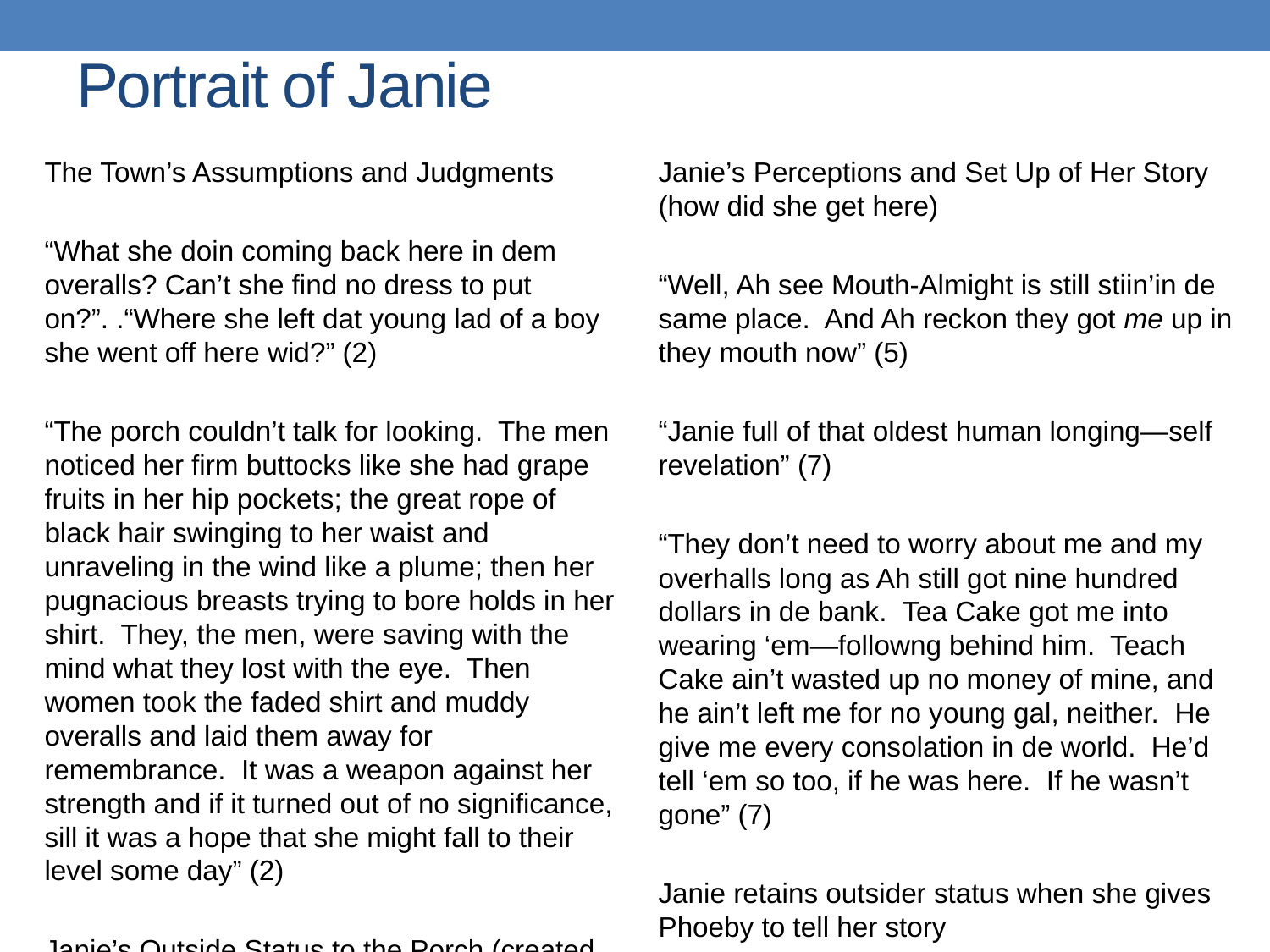

# Portrait of Janie
The Town’s Assumptions and Judgments

“What she doin coming back here in dem overalls? Can’t she find no dress to put on?”. .“Where she left dat young lad of a boy she went off here wid?” (2)

“The porch couldn’t talk for looking.  The men noticed her firm buttocks like she had grape fruits in her hip pockets; the great rope of black hair swinging to her waist and unraveling in the wind like a plume; then her pugnacious breasts trying to bore holds in her shirt.  They, the men, were saving with the mind what they lost with the eye.  Then women took the faded shirt and muddy overalls and laid them away for remembrance.  It was a weapon against her strength and if it turned out of no significance, sill it was a hope that she might fall to their level some day” (2)

Janie’s Outside Status to the Porch (created throughout Chapters 1-6).
Janie’s Perceptions and Set Up of Her Story (how did she get here)

“Well, Ah see Mouth-Almight is still stiin’in de same place.  And Ah reckon they got me up in they mouth now” (5)

“Janie full of that oldest human longing—self revelation” (7)

“They don’t need to worry about me and my overhalls long as Ah still got nine hundred dollars in de bank.  Tea Cake got me into wearing ‘em—followng behind him.  Teach Cake ain’t wasted up no money of mine, and he ain’t left me for no young gal, neither.  He give me every consolation in de world.  He’d tell ‘em so too, if he was here.  If he wasn’t gone” (7)

Janie retains outsider status when she gives Phoeby to tell her story